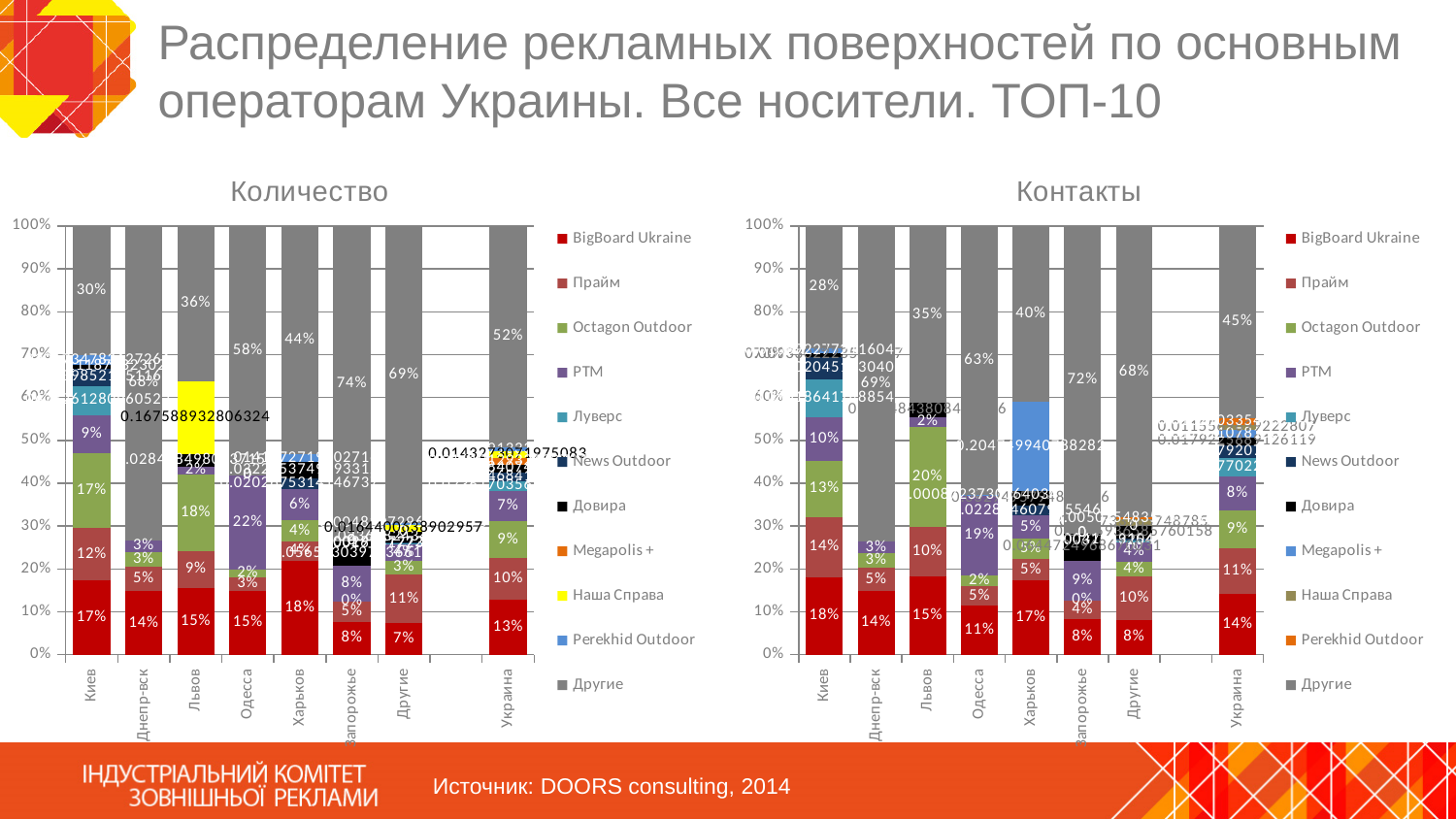

# Распределение рекламных поверхностей по основным операторам Украины. Все носители. ТОП-10

### Chart

| Category | BigBoard Ukraine | Прайм | Octagon Outdoor | РТМ | Луверс | News Outdoor | Довира | Megapolis + | Наша Справа | Perekhid Outdoor | Другие |
|---|---|---|---|---|---|---|---|---|---|---|---|
| Киев | 0.17162962668468962 | 0.11962787739037091 | 0.17278257066751482 | 0.08869717329940768 | 0.06762612809605216 | 0.03923985210511669 | 0.009621118753230231 | None | None | 0.020673478312726132 | 0.2989703017532702 |
| Днепр-вск | 0.1365918982256444 | 0.05239370605959161 | 0.032139270170739885 | 0.025443588885169083 | None | None | None | None | None | None | 0.6774355540676263 |
| Львов | 0.15309617918313576 | 0.08616600790513831 | 0.17654808959156795 | 0.018181818181818188 | None | None | 0.028458498023715414 | None | 0.16758893280632425 | None | 0.35810276679841907 |
| Одесса | 0.14806795469686881 | 0.03264490339773484 | 0.017321785476349102 | 0.21852098600932723 | None | 0.0 | 0.0 | None | None | 0.0 | 0.5802798134576951 |
| Харьков | 0.1799756789623024 | 0.036278881232265914 | 0.0401297122010539 | 0.059789217673287404 | None | 0.020267531414673707 | 0.032225374949331184 | None | None | 0.014187271990271581 | 0.4367653019862182 |
| Запорожье | 0.07642487046632124 | 0.047495682210708136 | 0.0 | 0.08419689119170988 | None | None | 0.056563039723661494 | 0.0 | None | 0.0 | 0.7353195164075997 |
| Другие | 0.07273364759047882 | 0.1145350422688847 | 0.03163348786473958 | 0.03856792239666524 | 0.0016751723869258646 | 0.0029997272975184086 | 0.023608243406443588 | 0.0 | 0.01644006389029569 | 0.004830729673925747 | 0.6929759632241228 |
|   | None | None | None | None | None | None | None | None | None | None | None |
| Украина | 0.12912180919493535 | 0.09579524680073123 | 0.08561175435032836 | 0.07101360958764982 | 0.023617035682849227 | 0.019784684135689626 | 0.0180784074751168 | 0.016101293249373694 | 0.014327307197508295 | 0.011199133319791455 | 0.5153497190060261 |

### Chart

| Category | BigBoard Ukraine | Прайм | Octagon Outdoor | РТМ | Луверс | News Outdoor | Довира | Megapolis + | Наша Справа | Perekhid Outdoor | Другие |
|---|---|---|---|---|---|---|---|---|---|---|---|
| Киев | 0.17502767140643236 | 0.13759664759899462 | 0.12835274994021187 | 0.09778137307647515 | 0.08618641748853999 | 0.05170204513304034 | 0.0093302223599977 | 0.010892277211604245 | 0.0 | None | 0.2772269691033809 |
| Днепр-вск | 0.13848413164482745 | 0.05068310147353063 | 0.03166254080415489 | 0.025976791041715578 | None | None | None | None | None | None | 0.6878090579333928 |
| Львов | 0.15270519187659687 | 0.09636076775065316 | 0.19508980666335793 | 0.018745204889319685 | None | None | 0.02748438084642657 | None | None | None | 0.34552110292819577 |
| Одесса | 0.11432673658921189 | 0.045076068678605814 | 0.024450677603639743 | 0.18784147389501588 | None | 0.0 | 0.0 | 0.0008723730364034003 | None | None | 0.6274326701971235 |
| Харьков | 0.1703904258135226 | 0.04847094446173066 | 0.04643591898908182 | 0.053578477585462254 | None | 0.02282460792554649 | 0.03294957948070164 | 0.20474994078828224 | None | None | 0.4039771698192071 |
| Запорожье | 0.08214396388916499 | 0.04433751001292183 | 0.0 | 0.09212277839820537 | None | None | 0.06447249686700311 | 0.0 | None | 0.0 | 0.7169232508327048 |
| Другие | 0.08086152266593938 | 0.10133482266731017 | 0.03504913998526109 | 0.04476841502689453 | 0.0037939254649165905 | 0.004103310490681343 | 0.029593658576015838 | 0.0 | 0.01573396574878504 | 0.005035483555323198 | 0.6797257558188736 |
|   | None | None | None | None | None | None | None | None | None | None | None |
| Украина | 0.14179536109697288 | 0.10677525374378795 | 0.0873485737261639 | 0.0793070000667852 | 0.042787702227456675 | 0.030107920744912302 | 0.017922588912611944 | 0.01791107815666527 | 0.011556969922280742 | 0.016210335473574155 | 0.4482772159287892 |
Источник: DOORS consulting, 2014